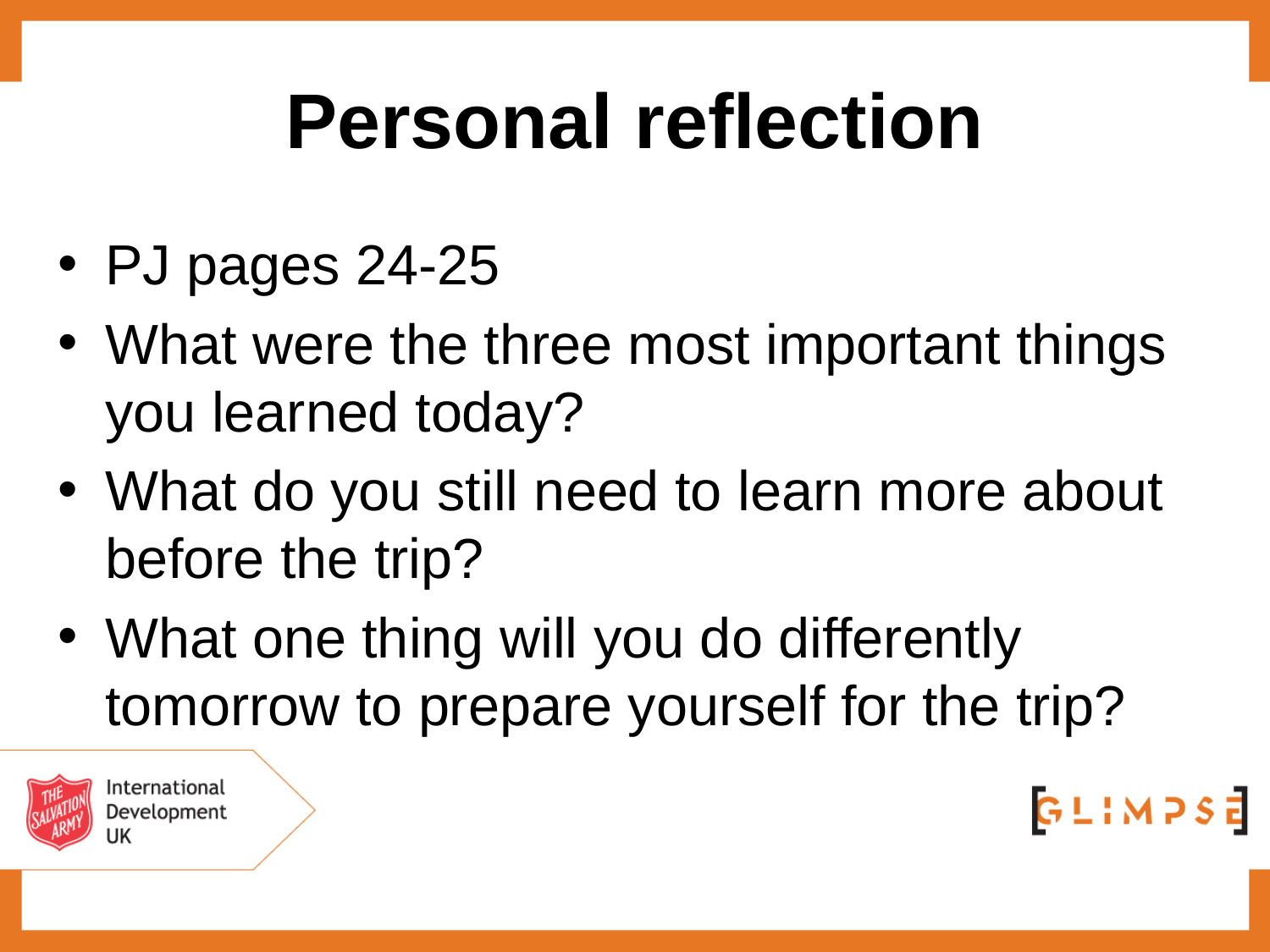

# Personal reflection
PJ pages 24-25
What were the three most important things you learned today?
What do you still need to learn more about before the trip?
What one thing will you do differently tomorrow to prepare yourself for the trip?